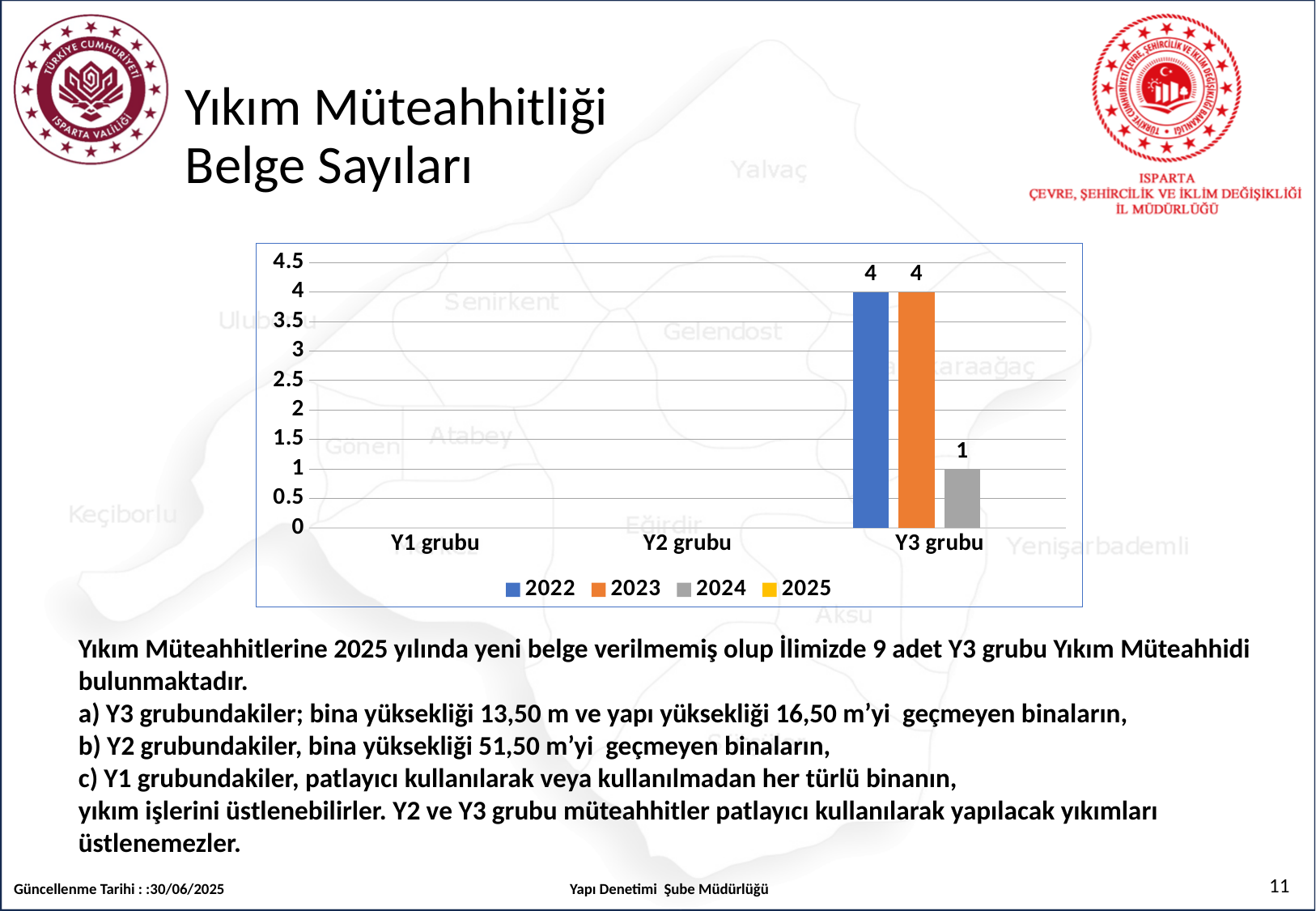

# Yıkım Müteahhitliği Belge Sayıları

### Chart

| Category | 2022 | 2023 | 2024 | 2025 |
|---|---|---|---|---|
| Y1 grubu | None | None | None | None |
| Y2 grubu | None | None | None | None |
| Y3 grubu | 4.0 | 4.0 | 1.0 | None |
Yıkım Müteahhitlerine 2025 yılında yeni belge verilmemiş olup İlimizde 9 adet Y3 grubu Yıkım Müteahhidi bulunmaktadır.
a) Y3 grubundakiler; bina yüksekliği 13,50 m ve yapı yüksekliği 16,50 m’yi  geçmeyen binaların,
b) Y2 grubundakiler, bina yüksekliği 51,50 m’yi  geçmeyen binaların,
c) Y1 grubundakiler, patlayıcı kullanılarak veya kullanılmadan her türlü binanın,
yıkım işlerini üstlenebilirler. Y2 ve Y3 grubu müteahhitler patlayıcı kullanılarak yapılacak yıkımları üstlenemezler.
11
Güncellenme Tarihi : :30/06/2025

Yapı Denetimi  Şube Müdürlüğü